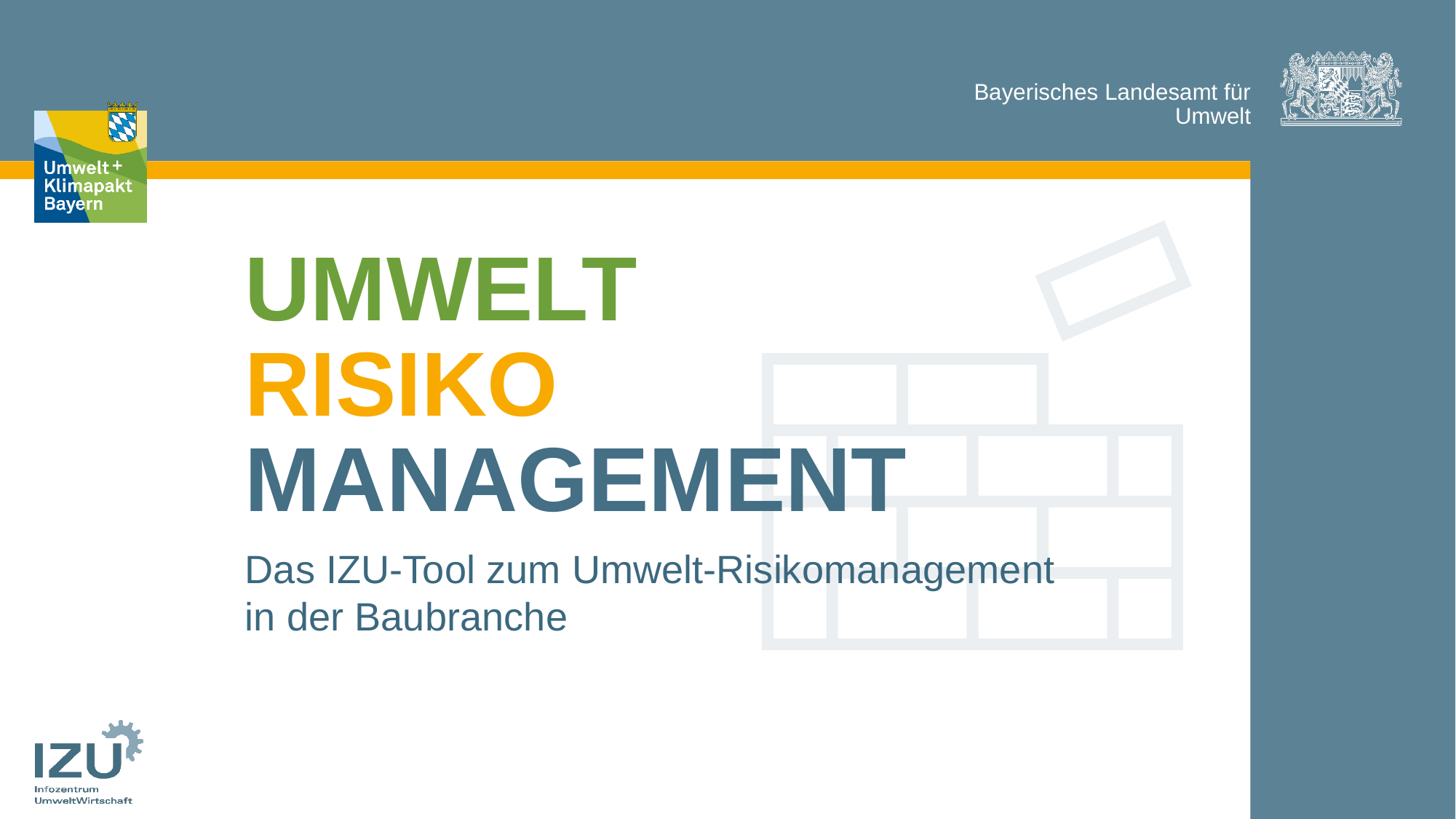

UMWELT
RISIKO
MANAGEMENT
Das IZU-Tool zum Umwelt-Risikomanagement in der Baubranche